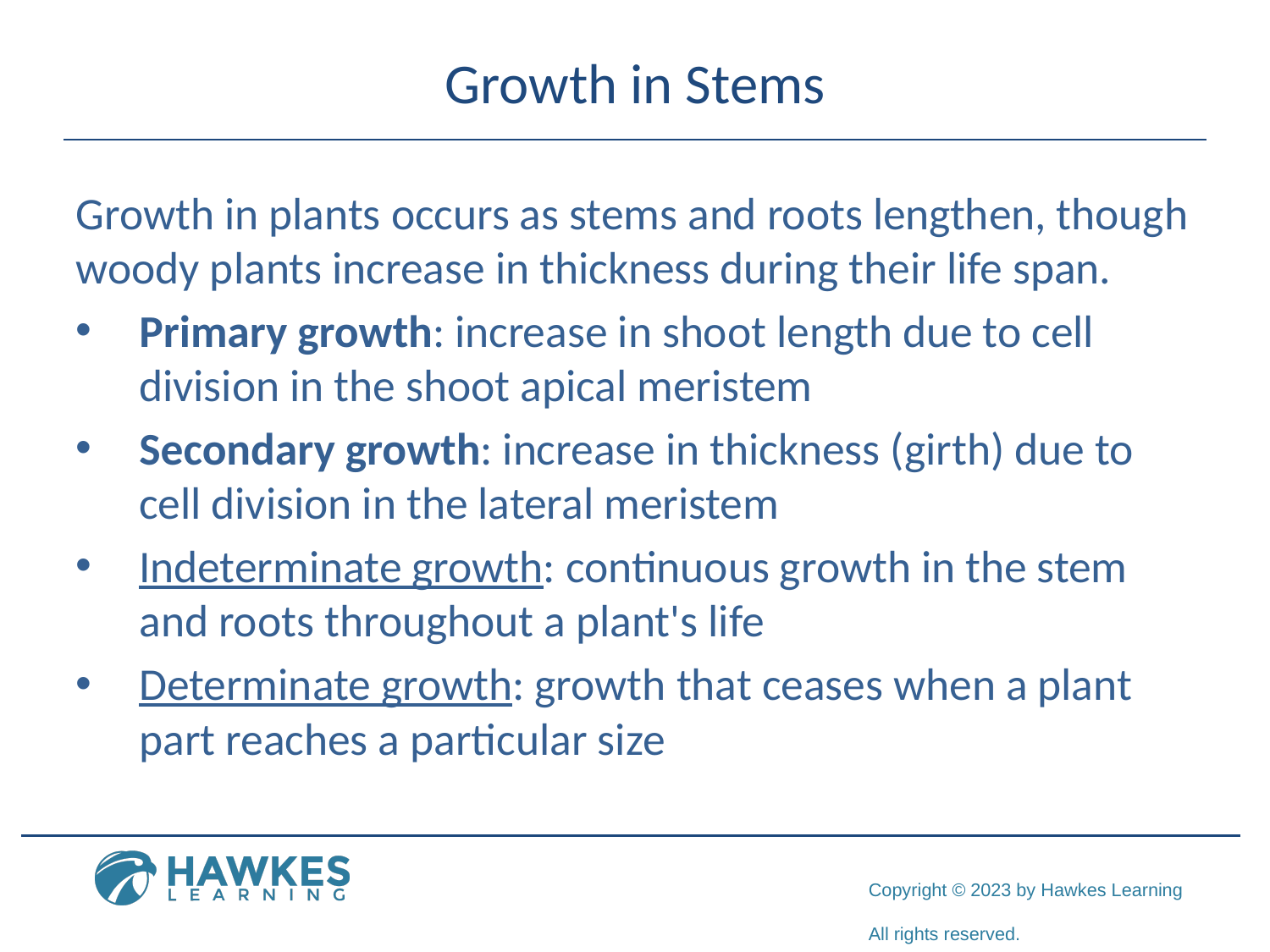

# Growth in Stems
Growth in plants occurs as stems and roots lengthen, though woody plants increase in thickness during their life span.
Primary growth: increase in shoot length due to cell division in the shoot apical meristem
Secondary growth: increase in thickness (girth) due to cell division in the lateral meristem
Indeterminate growth: continuous growth in the stem and roots throughout a plant's life
Determinate growth: growth that ceases when a plant part reaches a particular size